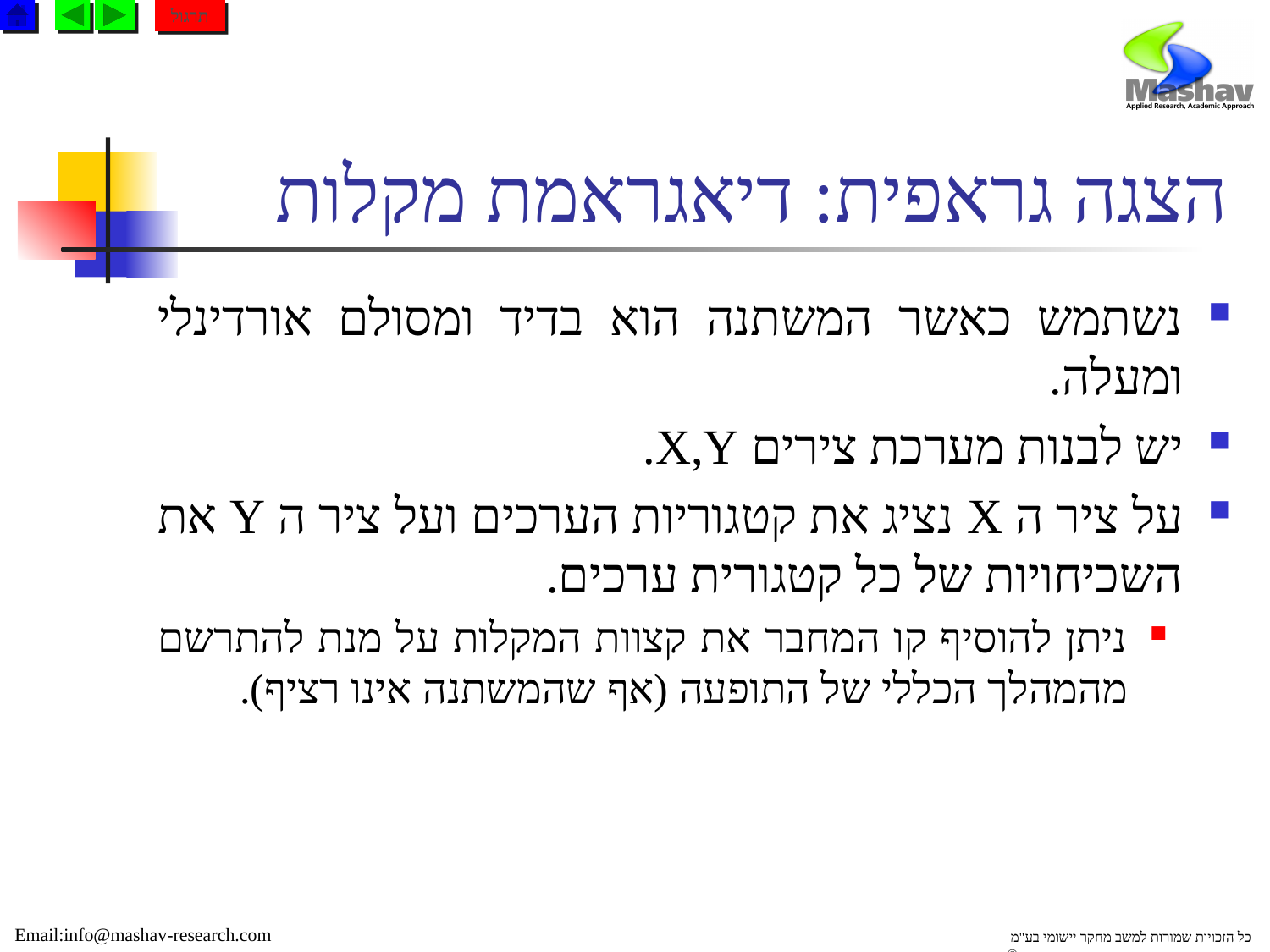

תרגול
# הצגה גראפית: דיאגראמת מקלות
נשתמש כאשר המשתנה הוא בדיד ומסולם אורדינלי ומעלה.
יש לבנות מערכת צירים X,Y.
על ציר ה X נציג את קטגוריות הערכים ועל ציר ה Y את השכיחויות של כל קטגורית ערכים.
ניתן להוסיף קו המחבר את קצוות המקלות על מנת להתרשם מהמהלך הכללי של התופעה (אף שהמשתנה אינו רציף).